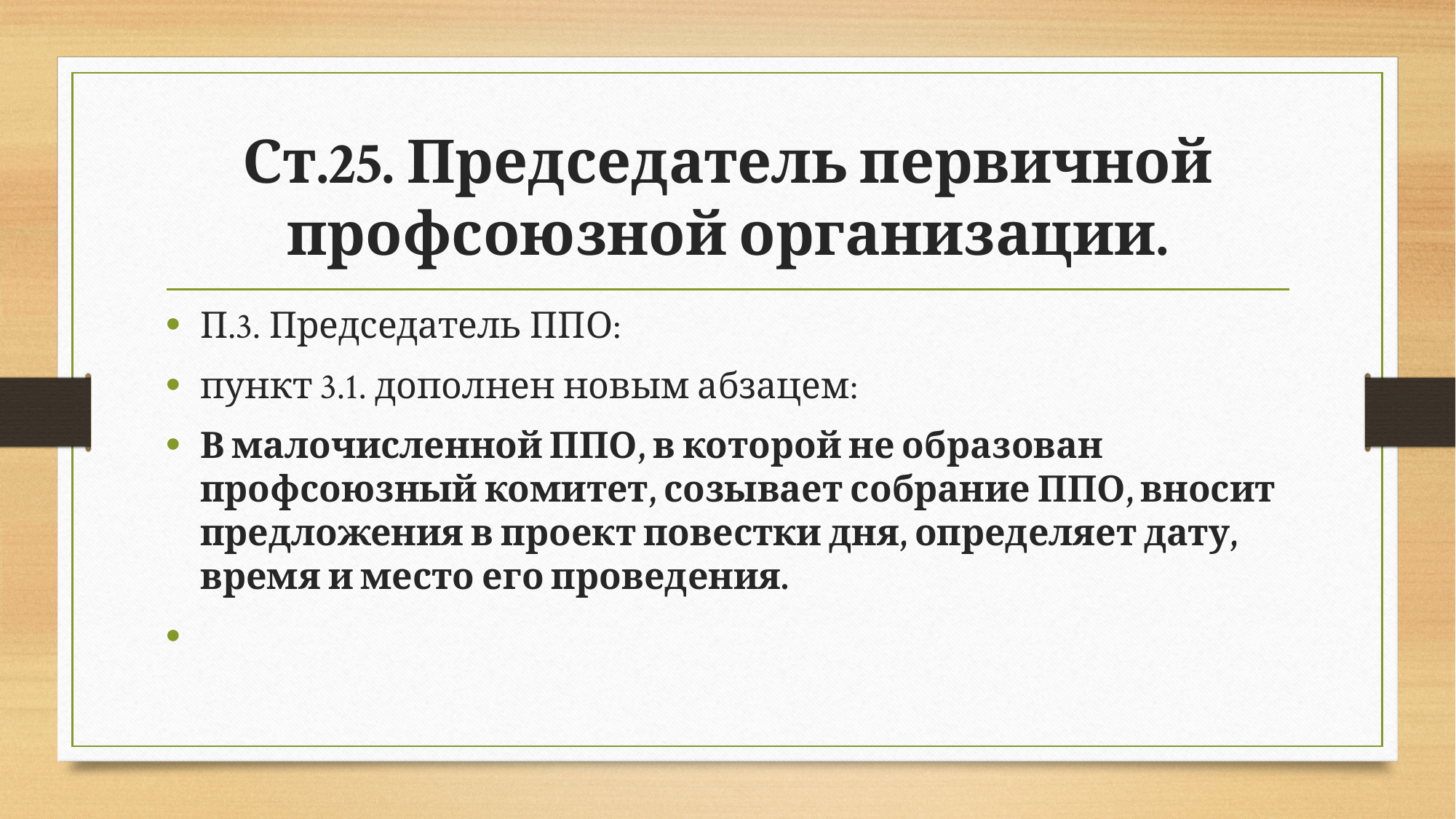

# Ст.25. Председатель первичной профсоюзной организации.
П.3. Председатель ППО:
пункт 3.1. дополнен новым абзацем:
В малочисленной ППО, в которой не образован профсоюзный комитет, созывает собрание ППО, вносит предложения в проект повестки дня, определяет дату, время и место его проведения.